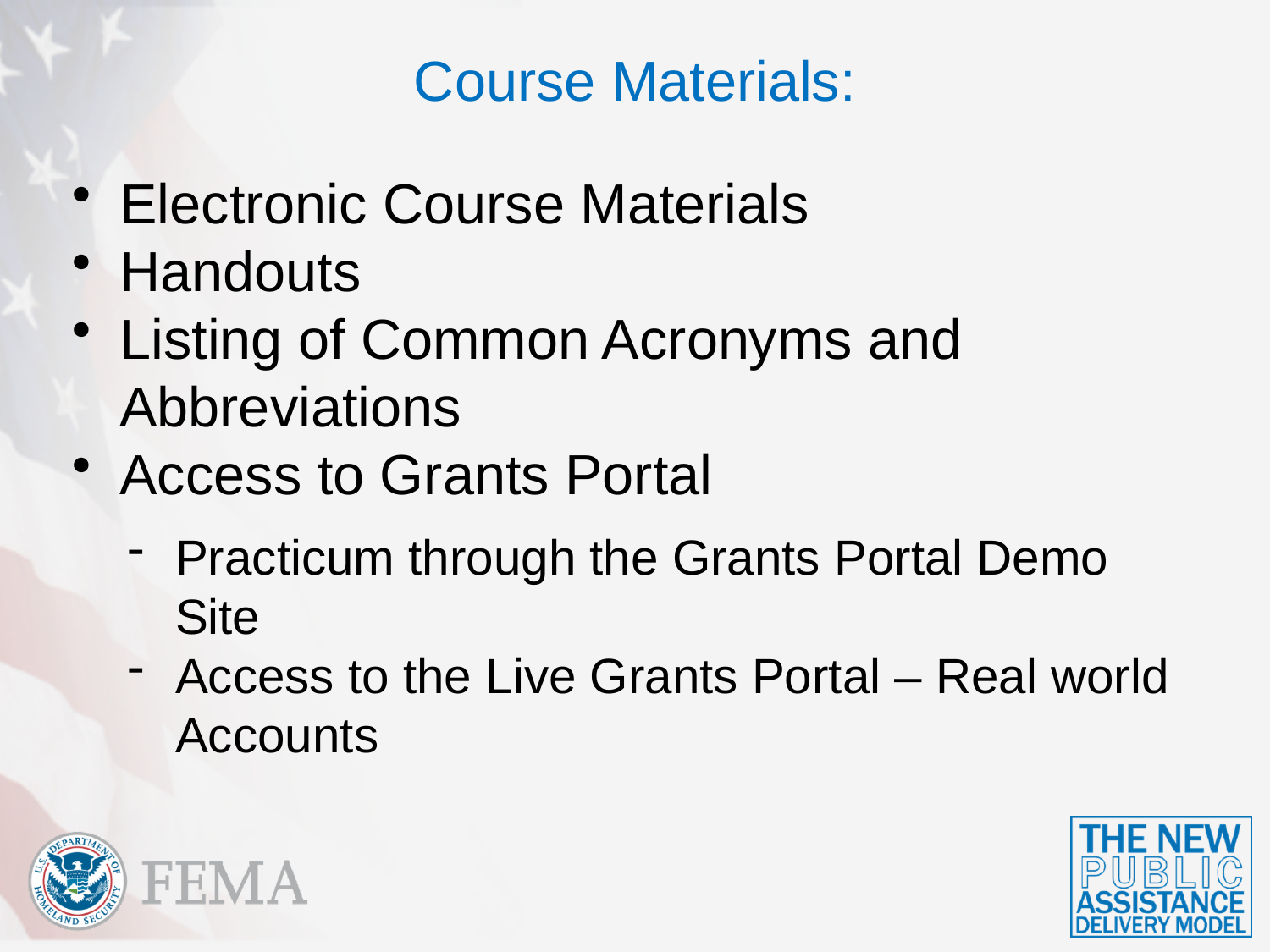

# Course Materials:
Electronic Course Materials
Handouts
Listing of Common Acronyms and Abbreviations
Access to Grants Portal

Practicum through the Grants Portal Demo Site
Access to the Live Grants Portal – Real world Accounts